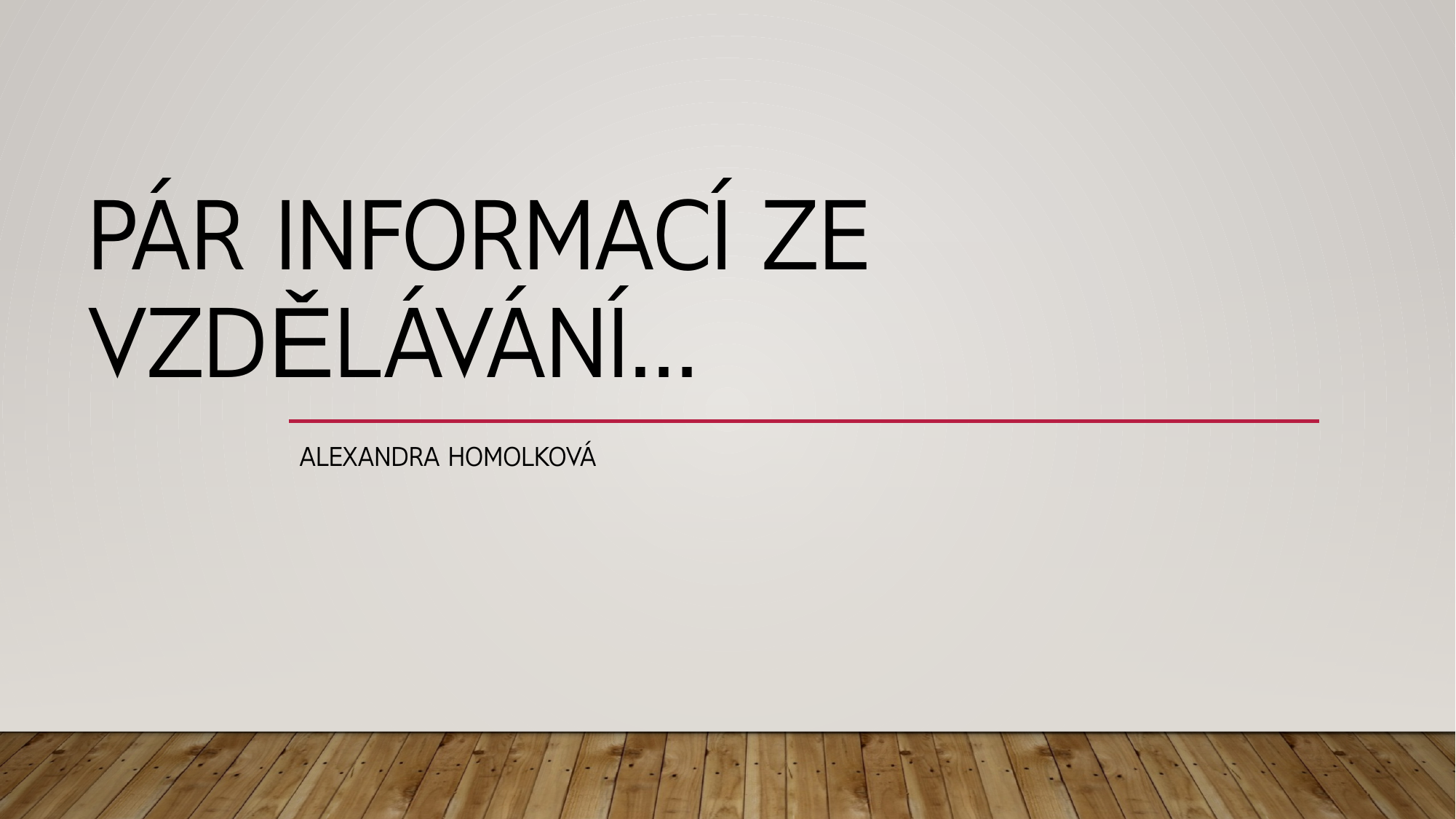

# Pár informací ze vzdělávání…
Alexandra homolková